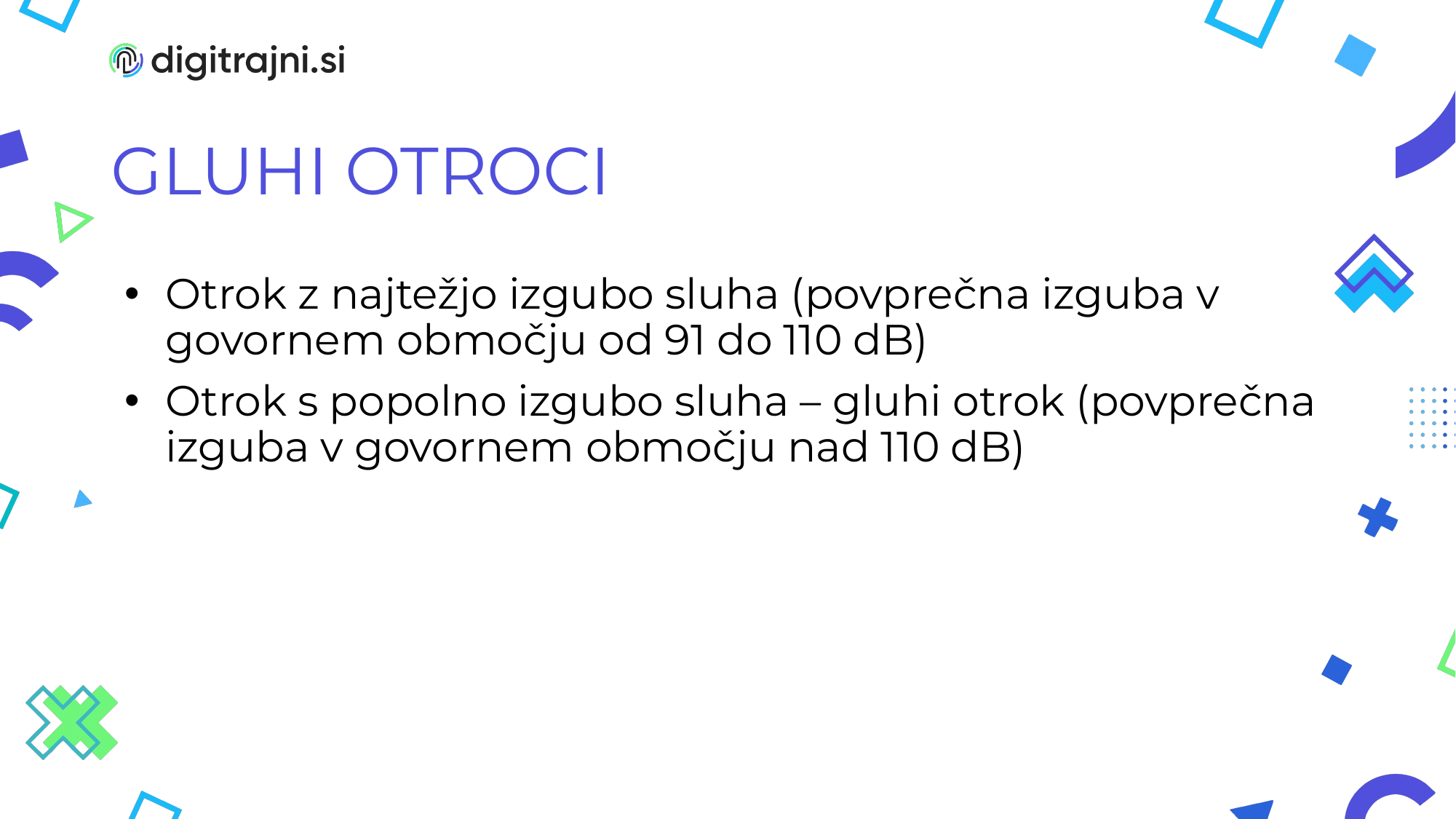

# GLUHI OTROCI
Otrok z najtežjo izgubo sluha (povprečna izguba v govornem območju od 91 do 110 dB)
Otrok s popolno izgubo sluha – gluhi otrok (povprečna izguba v govornem območju nad 110 dB)